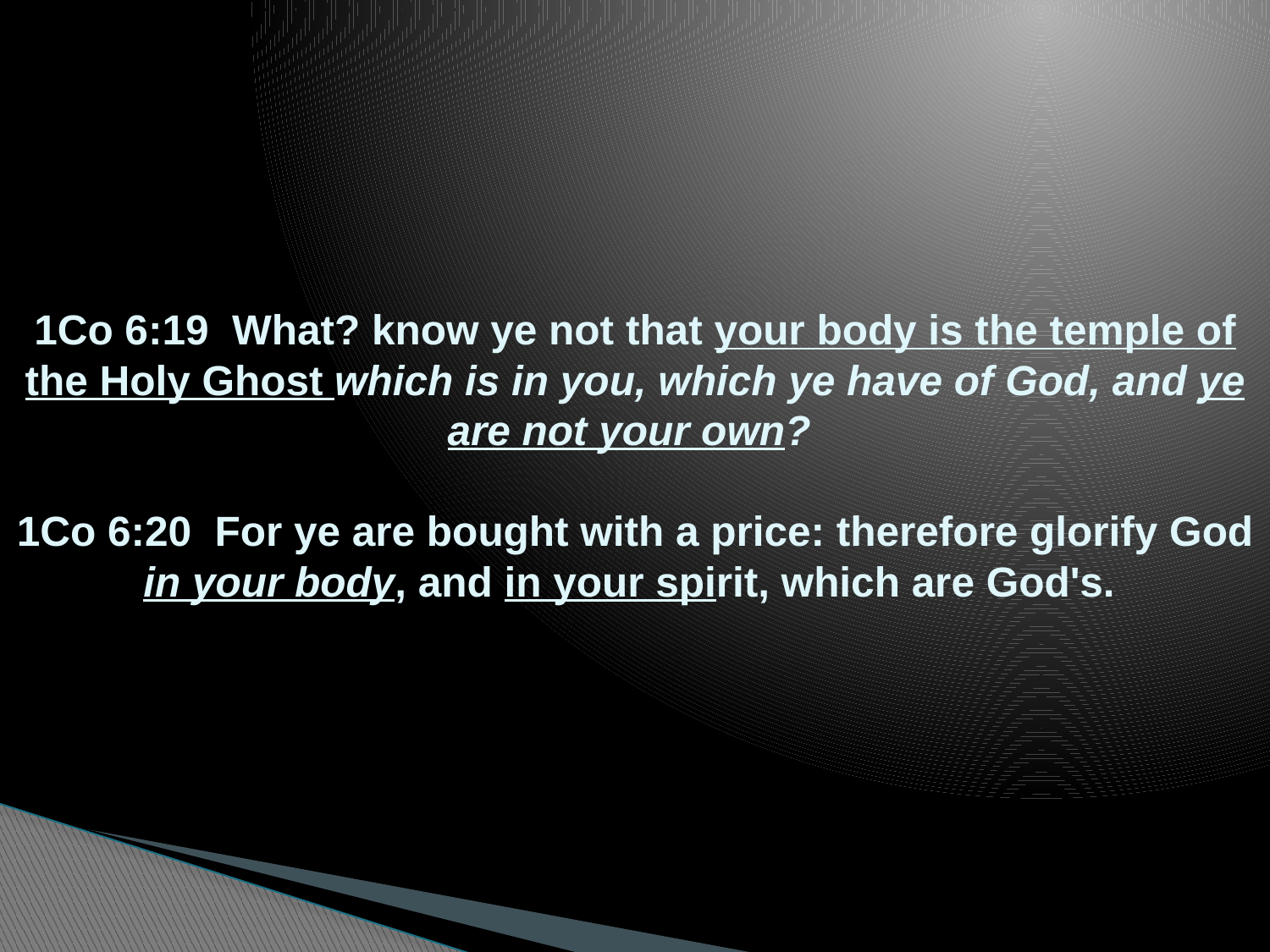

# 1Co 6:19  What? know ye not that your body is the temple of the Holy Ghost which is in you, which ye have of God, and ye are not your own? 1Co 6:20  For ye are bought with a price: therefore glorify God in your body, and in your spirit, which are God's.